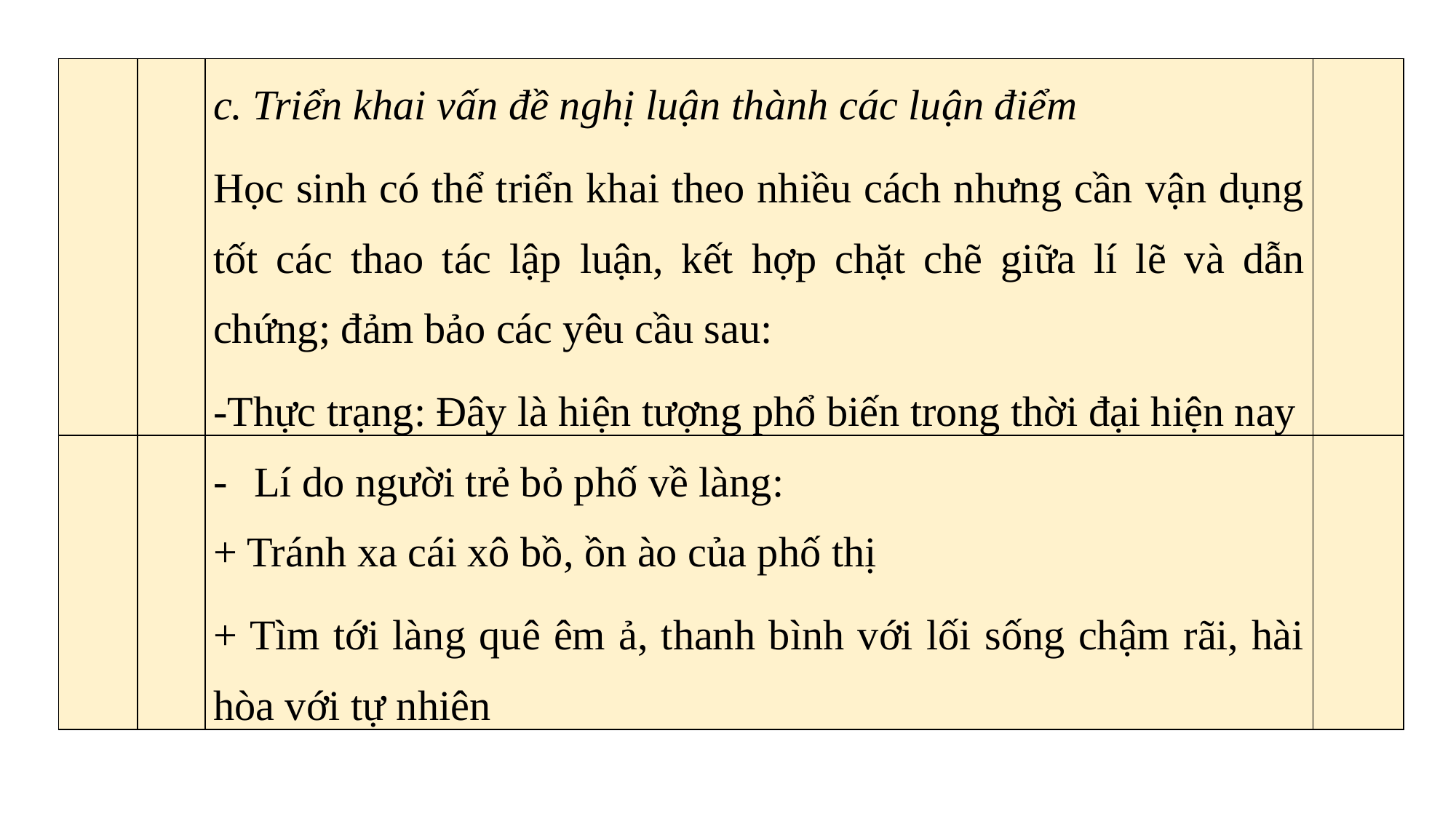

|  |  | c. Triển khai vấn đề nghị luận thành các luận điểm Học sinh có thể triển khai theo nhiều cách nhưng cần vận dụng tốt các thao tác lập luận, kết hợp chặt chẽ giữa lí lẽ và dẫn chứng; đảm bảo các yêu cầu sau: -Thực trạng: Đây là hiện tượng phổ biến trong thời đại hiện nay |  |
| --- | --- | --- | --- |
|  |  | Lí do người trẻ bỏ phố về làng: + Tránh xa cái xô bồ, ồn ào của phố thị + Tìm tới làng quê êm ả, thanh bình với lối sống chậm rãi, hài hòa với tự nhiên |  |